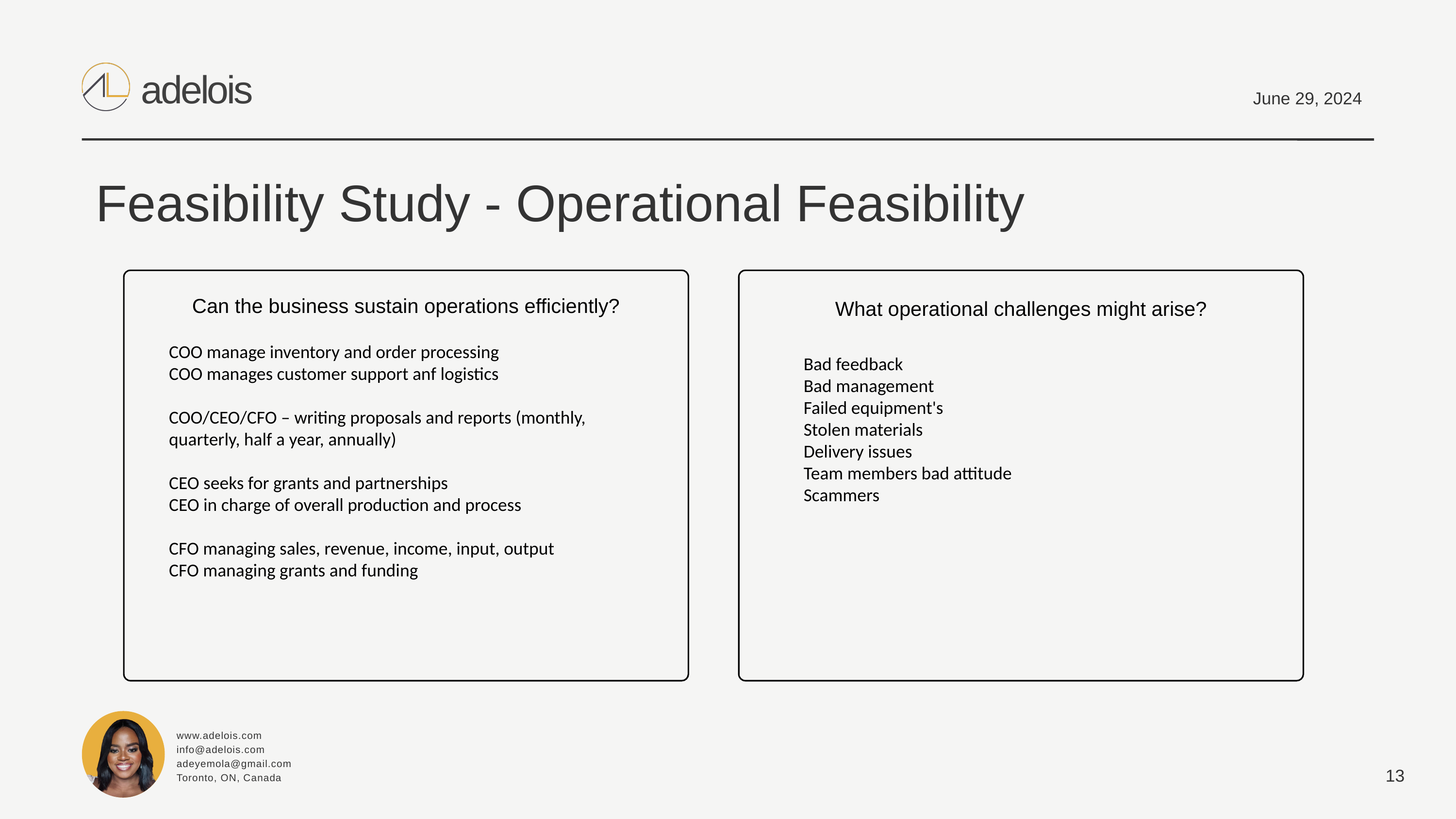

adelois

June 29, 2024

Feasibility Study - Operational Feasibility

Can the business sustain operations efficiently?
What operational challenges might arise?
COO manage inventory and order processing
COO manages customer support anf logistics

COO/CEO/CFO – writing proposals and reports (monthly, quarterly, half a year, annually)

CEO seeks for grants and partnerships
CEO in charge of overall production and process

CFO managing sales, revenue, income, input, output
CFO managing grants and funding
Bad feedback
Bad management
Failed equipment's
Stolen materials
Delivery issues
Team members bad attitude
Scammers

www.adelois.com
info@adelois.com
adeyemola@gmail.com
Toronto, ON, Canada
13